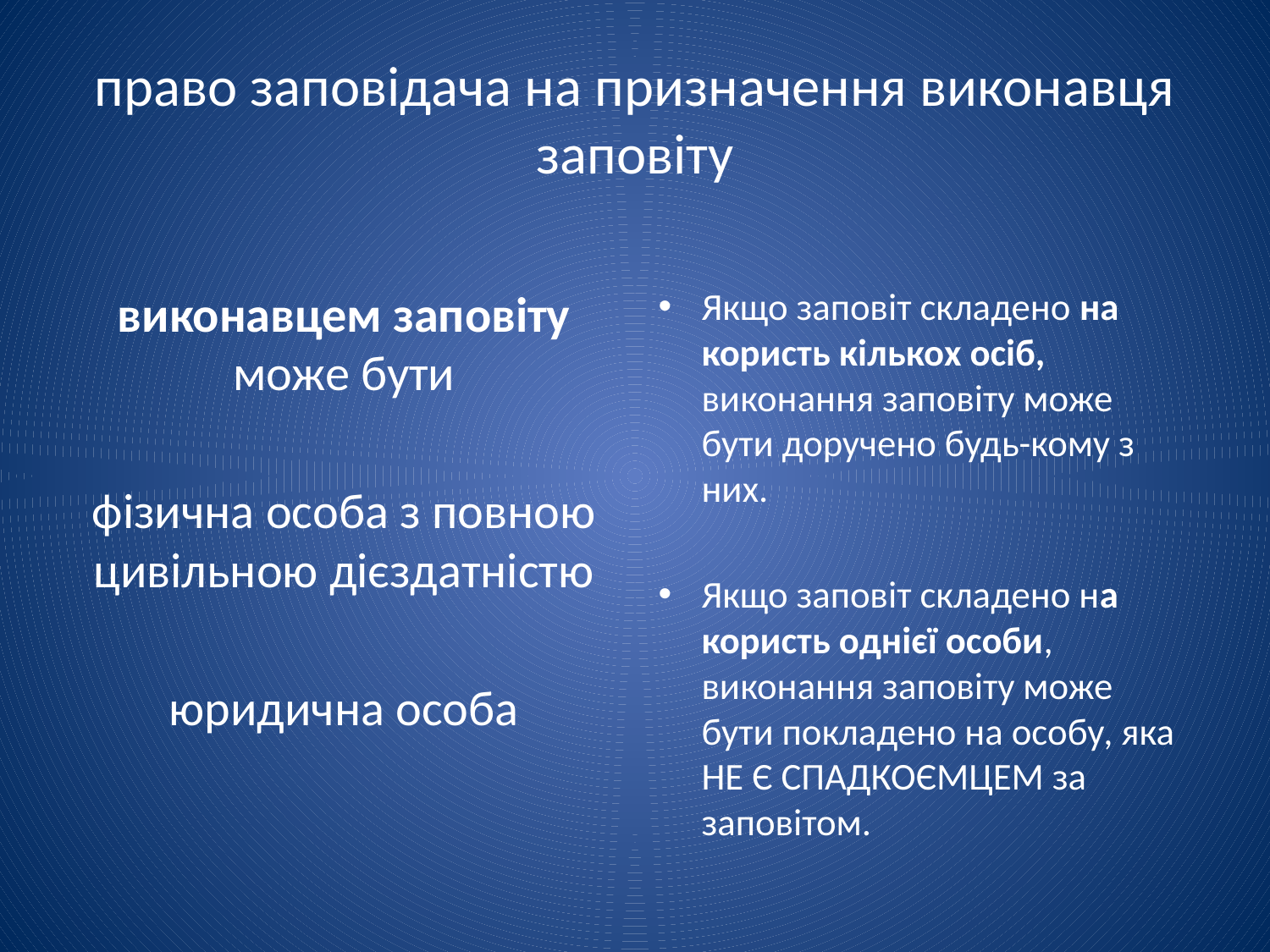

# право заповідача на призначення виконавця заповіту
виконавцем заповіту може бути

фізична особа з повною цивільною дієздатністю

юридична особа
Якщо заповіт складено на користь кількох осіб, виконання заповіту може бути доручено будь-кому з них.

Якщо заповіт складено на користь однієї особи, виконання заповіту може бути покладено на особу, яка НЕ Є СПАДКОЄМЦЕМ за заповітом.